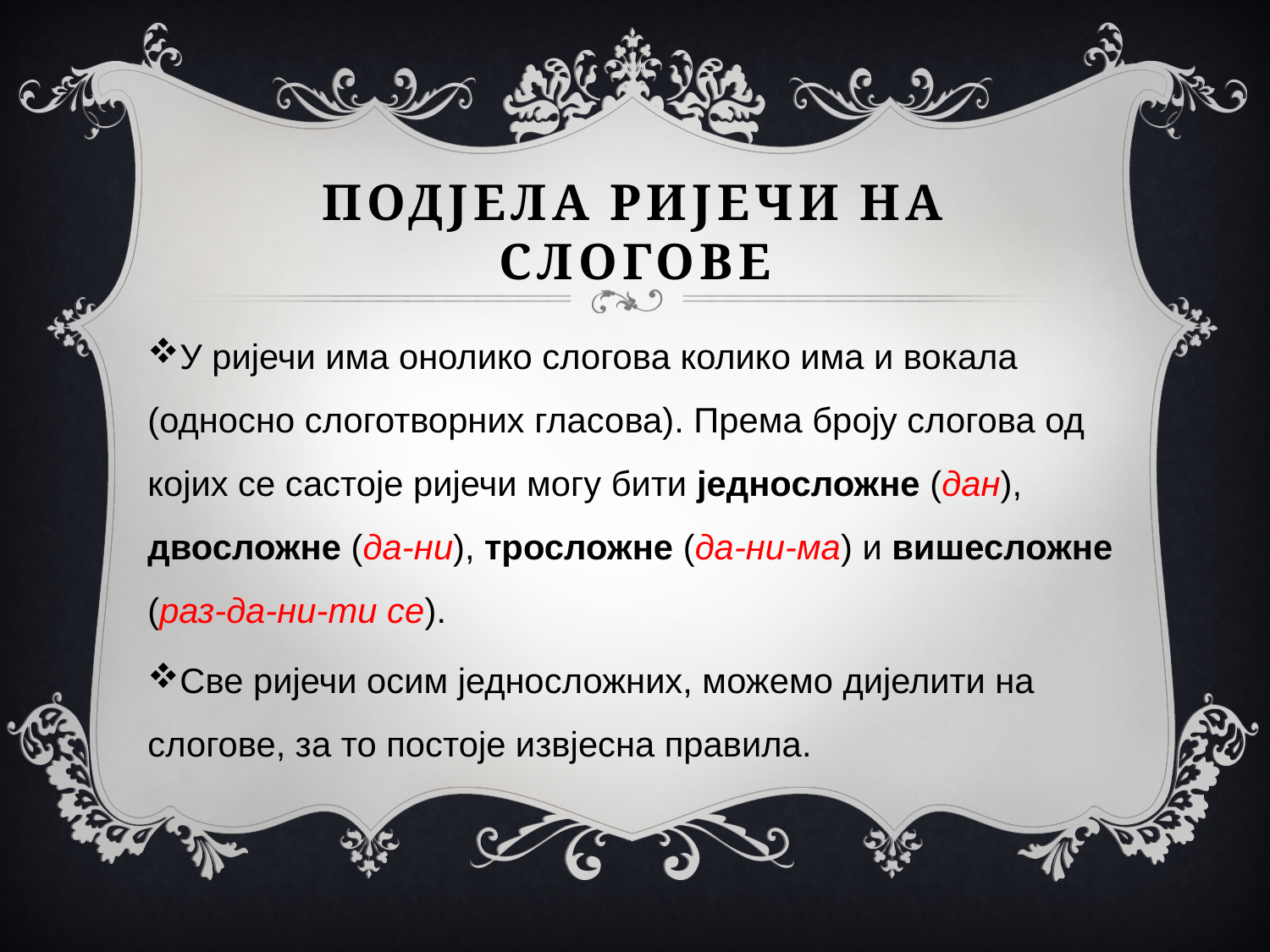

# Подјела ријечи на слогове
У ријечи има онолико слогова колико има и вокала (односно слоготворних гласова). Према броју слогова од којих се састоје ријечи могу бити једносложне (дан), двосложне (да-ни), тросложне (да-ни-ма) и вишесложне (раз-да-ни-ти се).
Све ријечи осим једносложних, можемо дијелити на слогове, за то постоје извјесна правила.